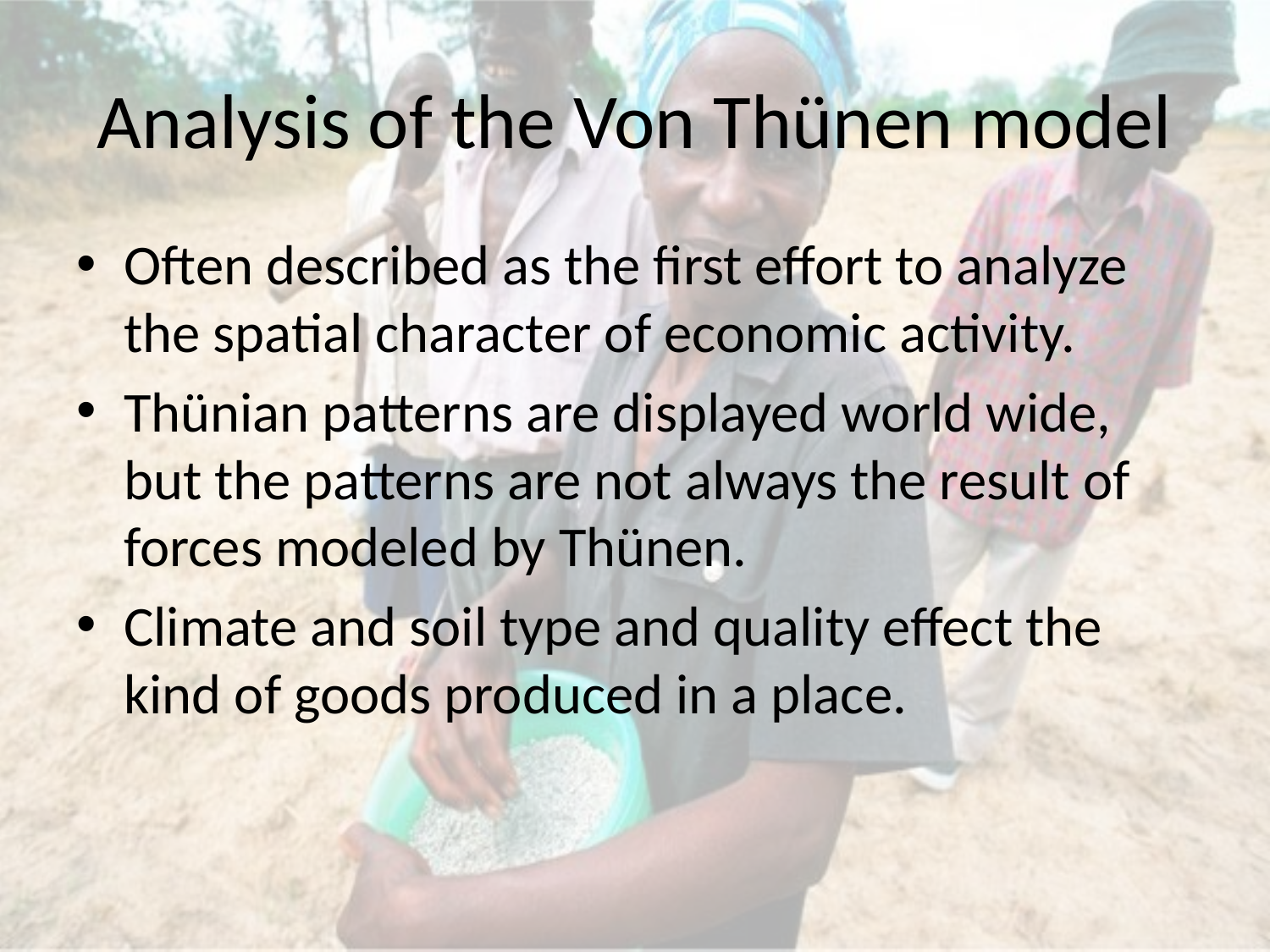

# Analysis of the Von Thünen model
Often described as the first effort to analyze the spatial character of economic activity.
Thünian patterns are displayed world wide, but the patterns are not always the result of forces modeled by Thünen.
Climate and soil type and quality effect the kind of goods produced in a place.